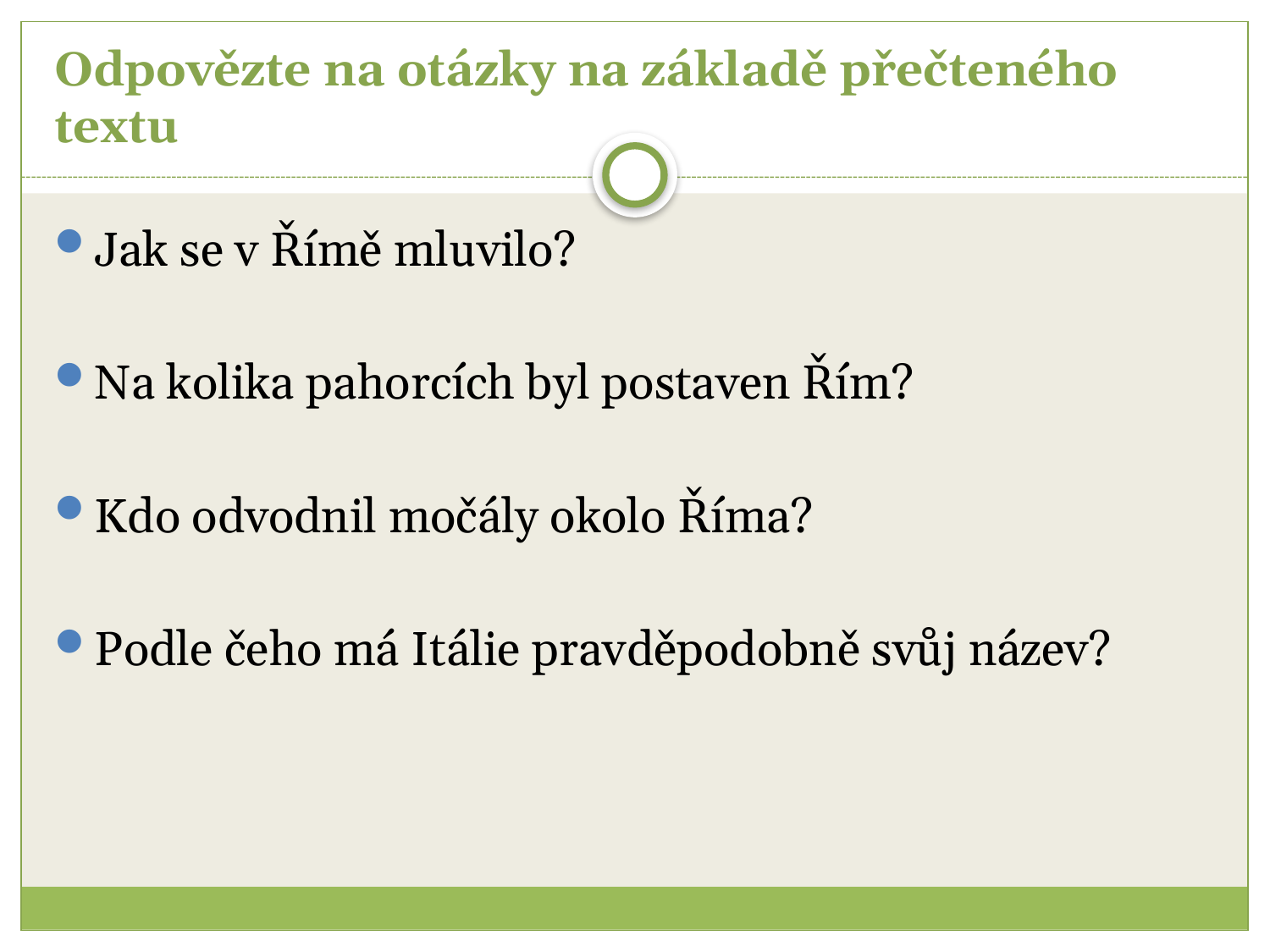

# Odpovězte na otázky na základě přečteného textu
Jak se v Římě mluvilo?

Na kolika pahorcích byl postaven Řím?

Kdo odvodnil močály okolo Říma?

Podle čeho má Itálie pravděpodobně svůj název?